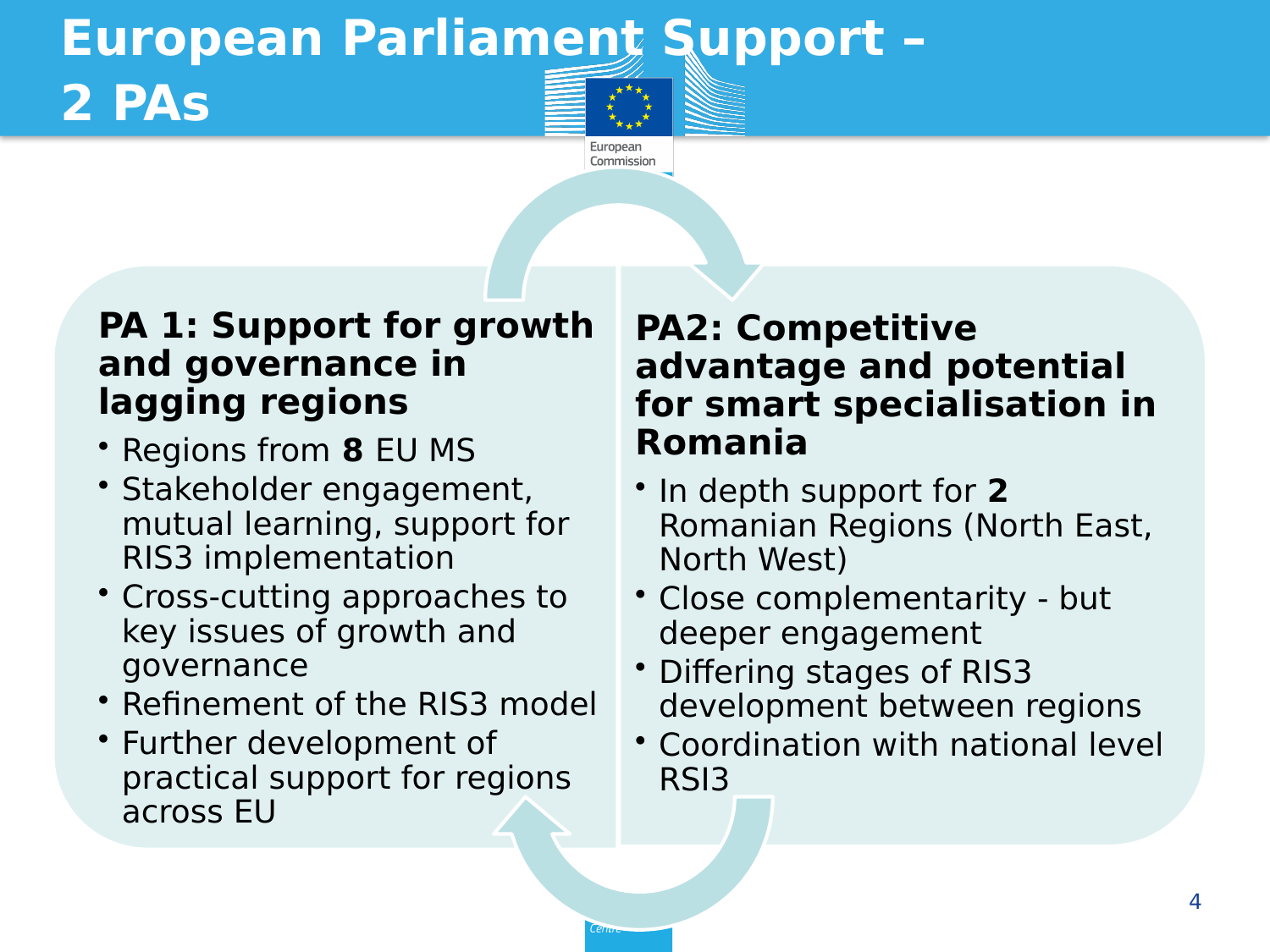

# European Parliament Support – 2 PAs
PA 1: Support for growth and governance in lagging regions
Regions from 8 EU MS
Stakeholder engagement, mutual learning, support for RIS3 implementation
Cross-cutting approaches to key issues of growth and governance
Refinement of the RIS3 model
Further development of practical support for regions across EU
PA2: Competitive advantage and potential for smart specialisation in Romania
In depth support for 2 Romanian Regions (North East, North West)
Close complementarity - but deeper engagement
Differing stages of RIS3 development between regions
Coordination with national level RSI3